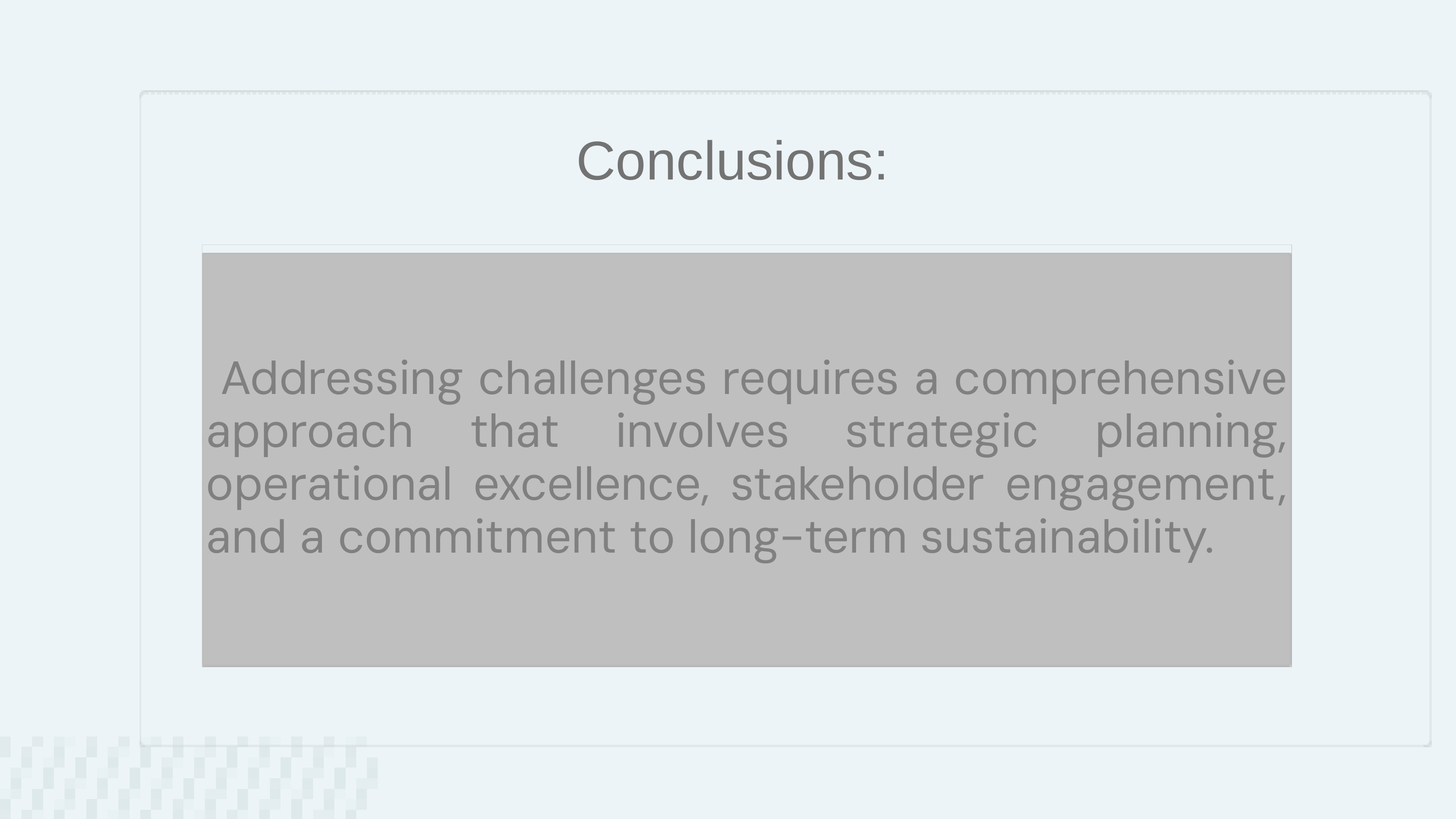

Conclusions:

 Addressing challenges requires a comprehensive approach that involves strategic planning, operational excellence, stakeholder engagement, and a commitment to long-term sustainability.